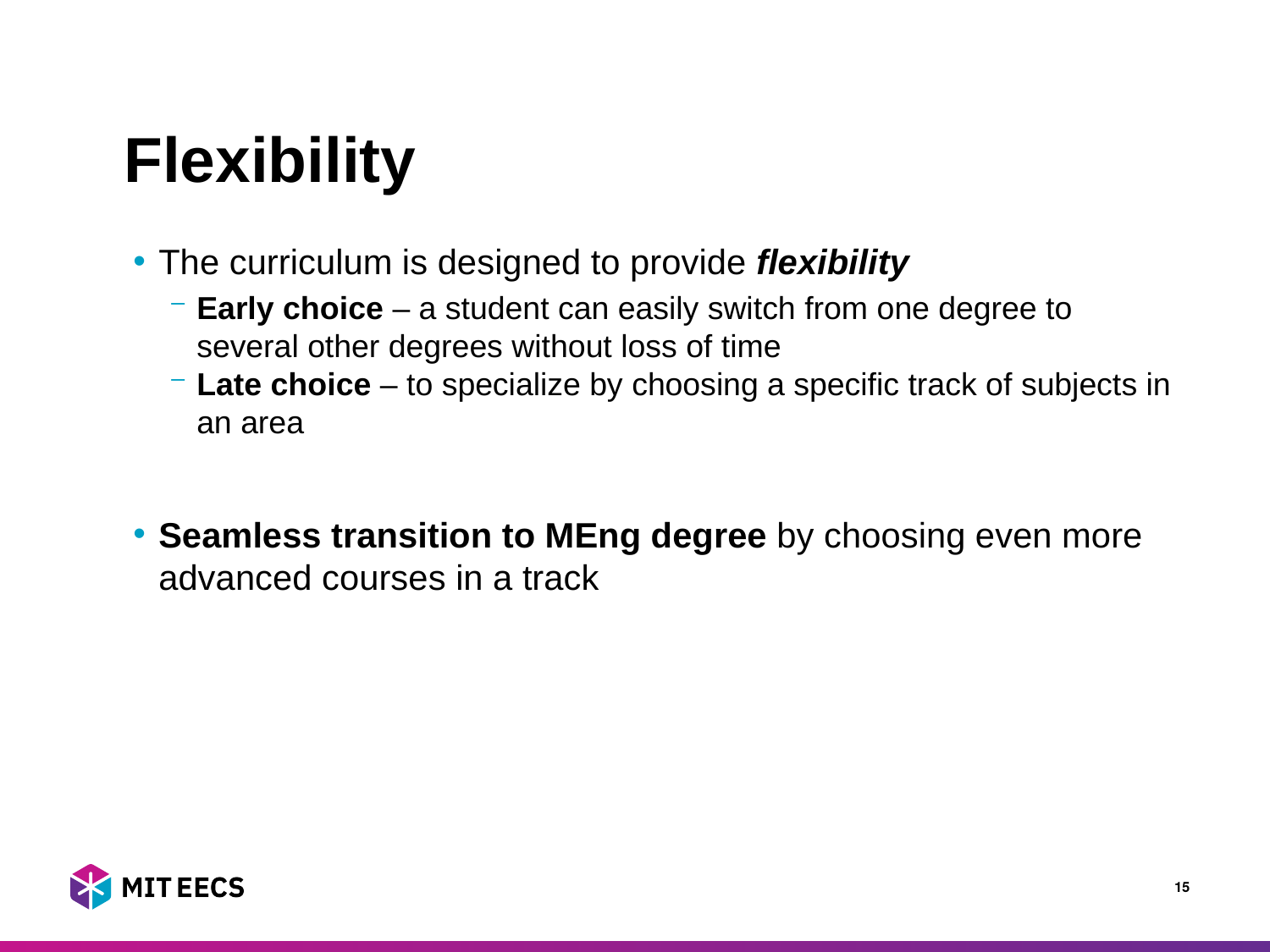

# Flexibility
The curriculum is designed to provide flexibility
Early choice – a student can easily switch from one degree to several other degrees without loss of time
Late choice – to specialize by choosing a specific track of subjects in an area

Seamless transition to MEng degree by choosing even more advanced courses in a track
15